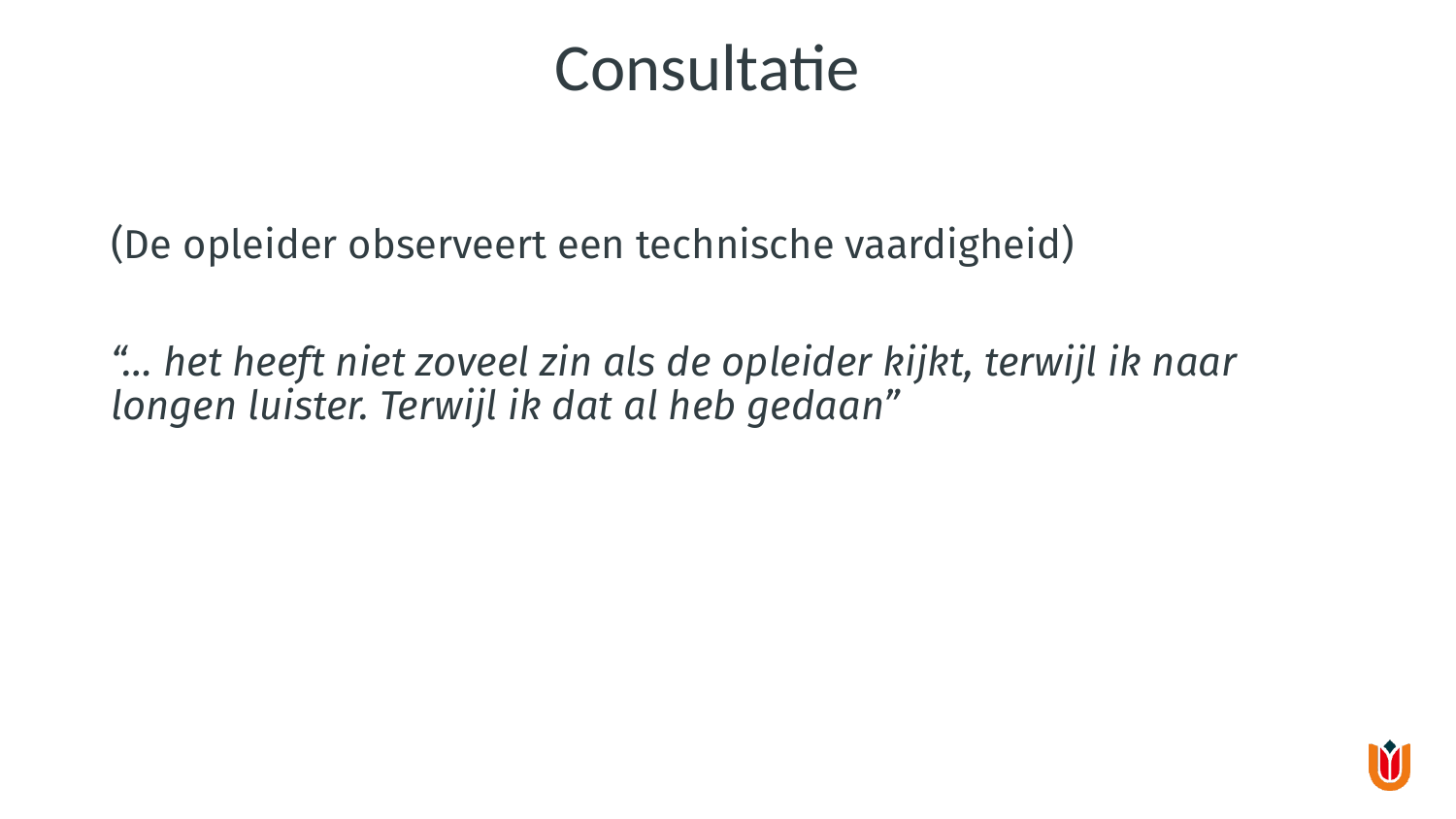

# Consultatie
(De opleider observeert een technische vaardigheid)

“… het heeft niet zoveel zin als de opleider kijkt, terwijl ik naar longen luister. Terwijl ik dat al heb gedaan”